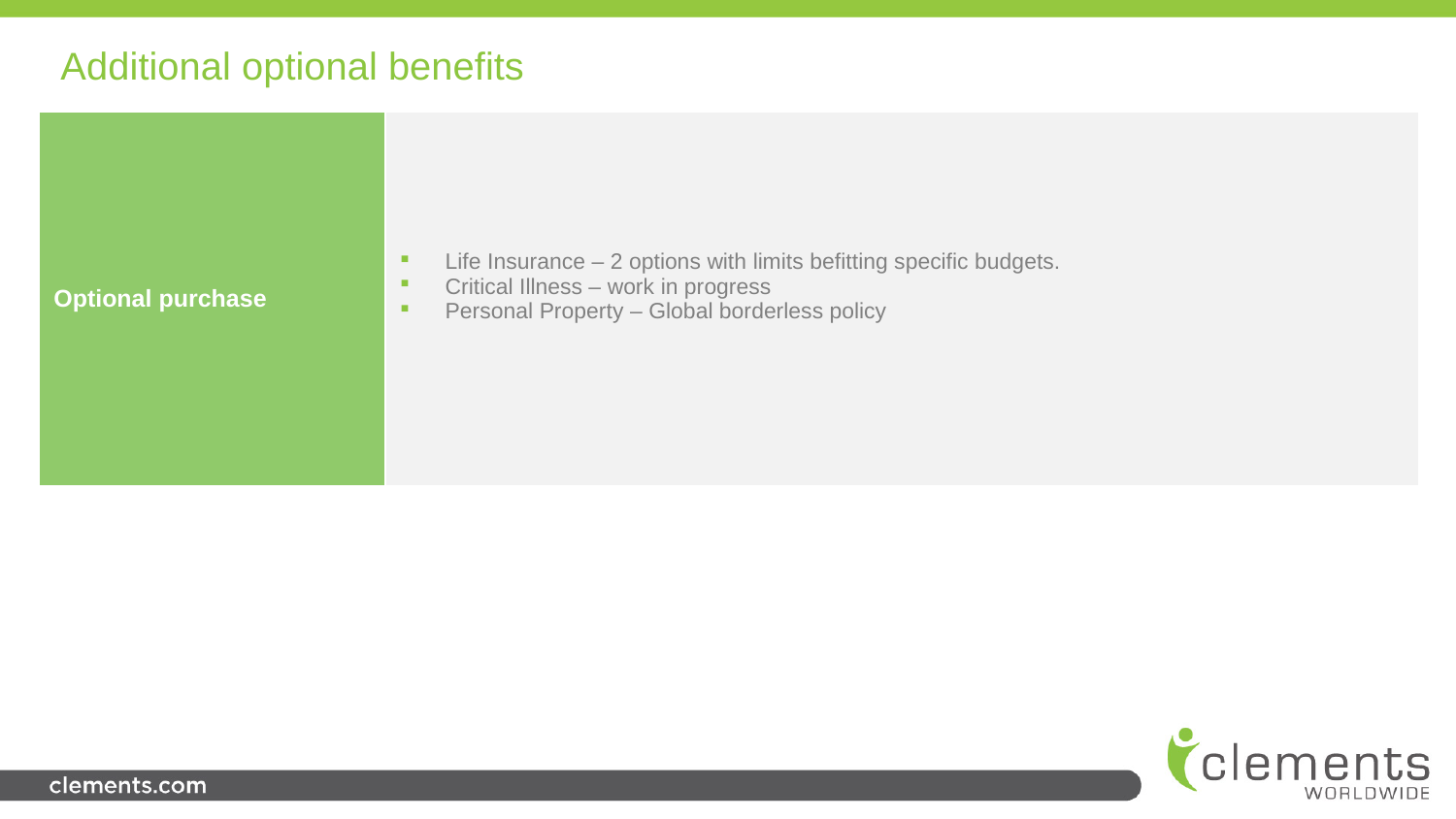

Additional optional benefits
| Optional purchase | Life Insurance – 2 options with limits befitting specific budgets. Critical Illness – work in progress Personal Property – Global borderless policy |
| --- | --- |